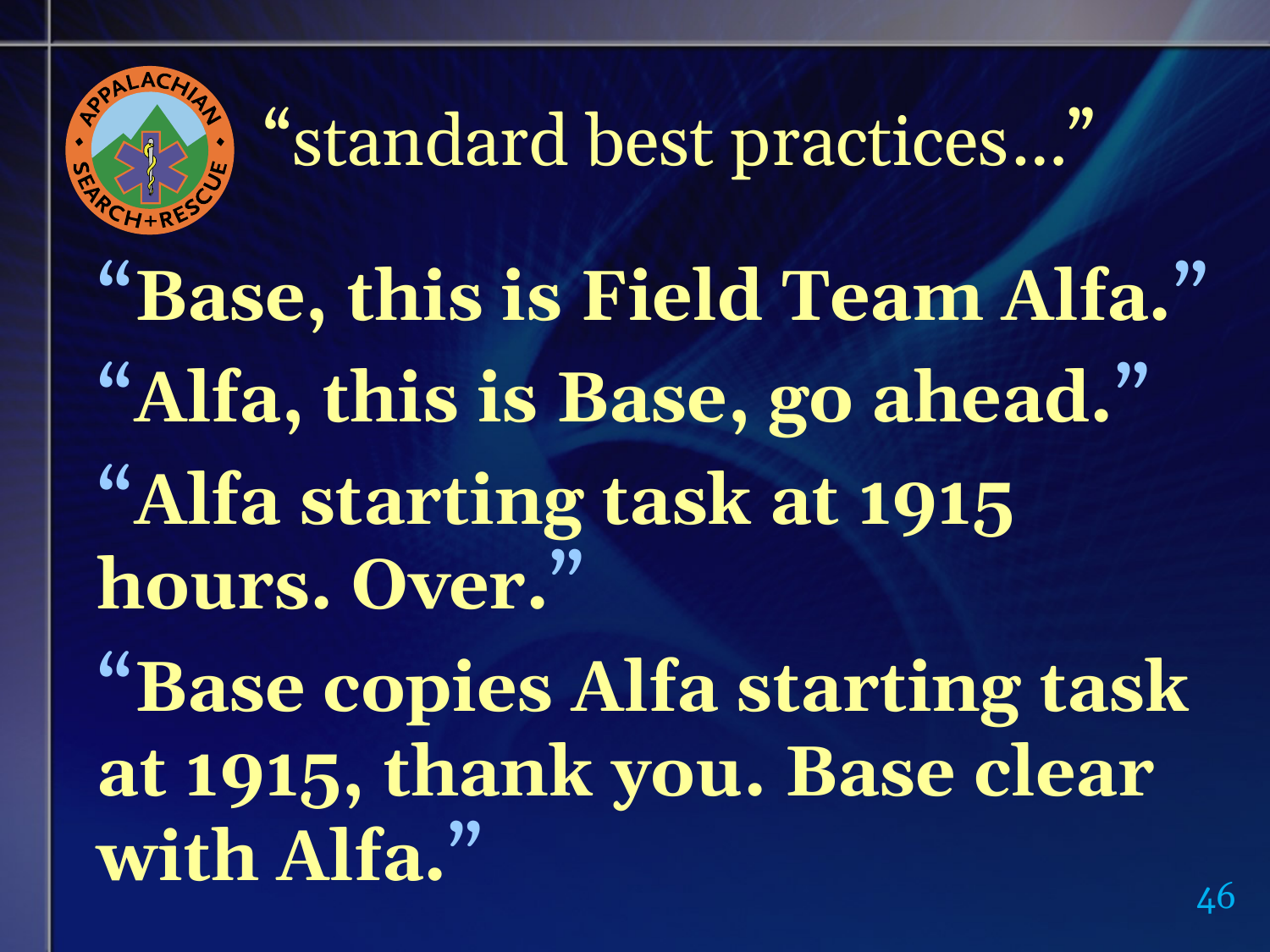

# “standard best practices…”
“Base, this is Field Team Alfa.”
“Alfa, this is Base, go ahead.”
“Alfa starting task at 1915 hours. Over.”
“Base copies Alfa starting task at 1915, thank you. Base clear with Alfa.”